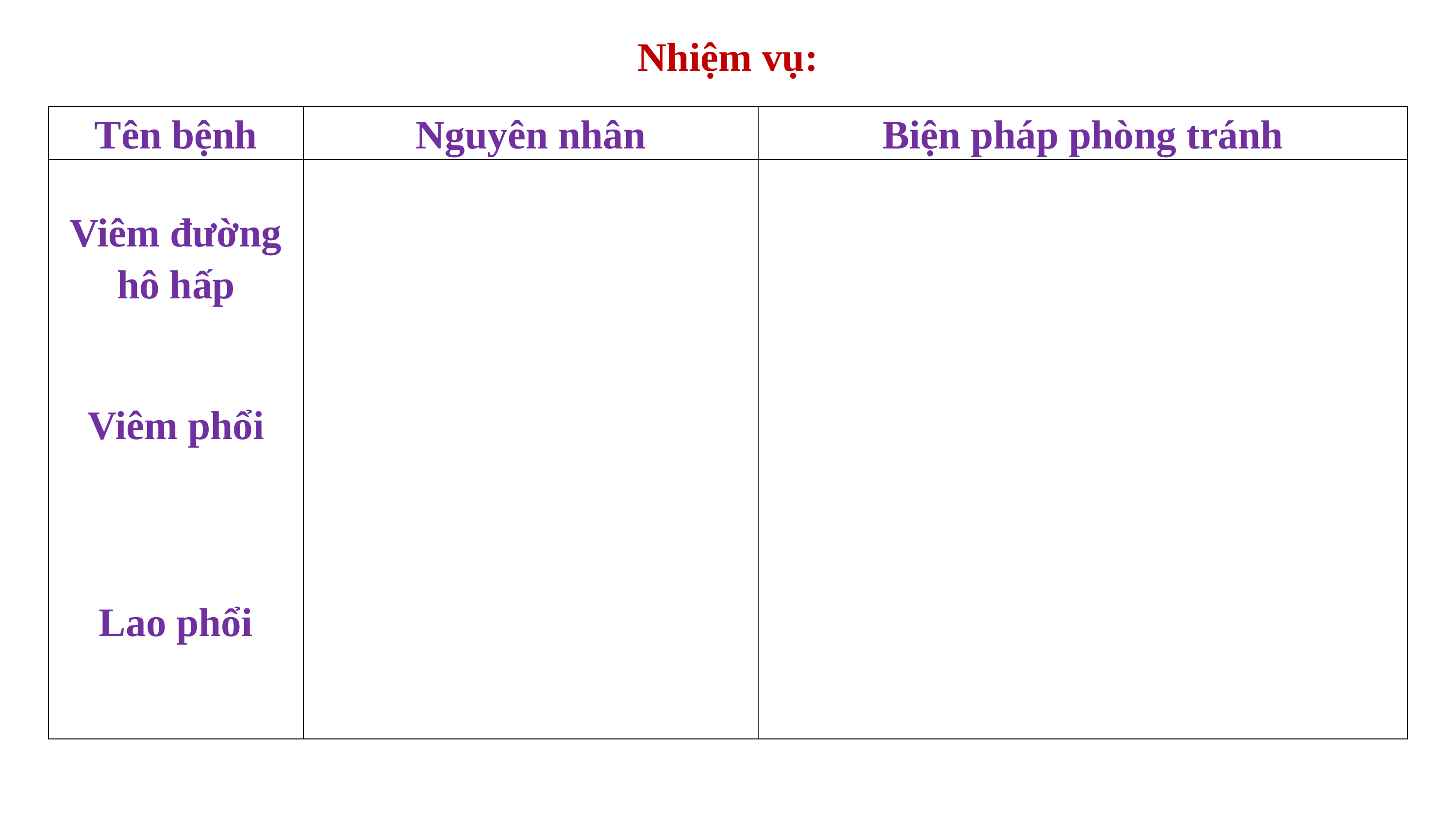

# Nhiệm vụ:
| Tên bệnh | Nguyên nhân | Biện pháp phòng tránh |
| --- | --- | --- |
| Viêm đường hô hấp |  |  |
| Viêm phổi |  |  |
| Lao phổi |  |  |